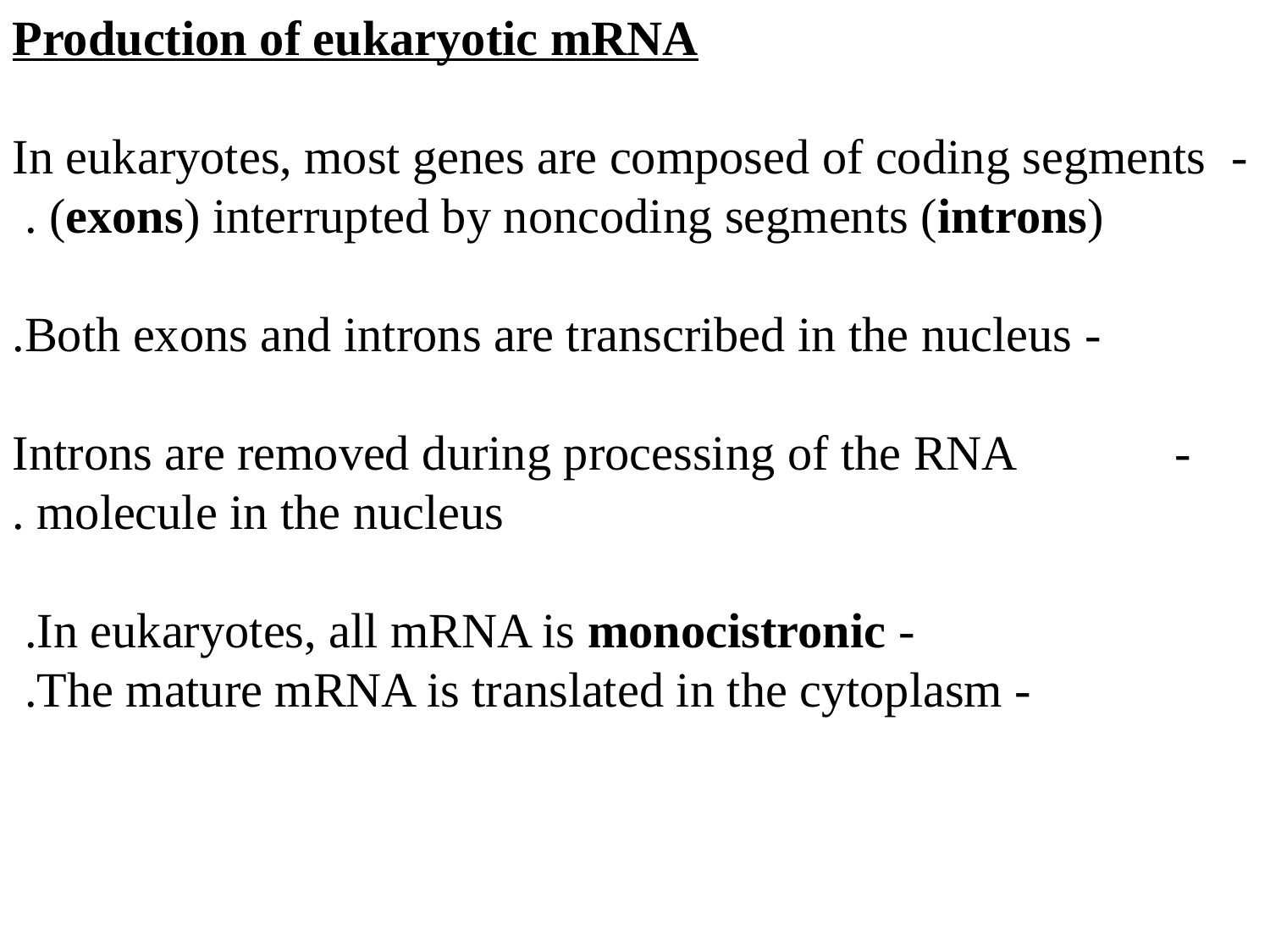

Production of eukaryotic mRNA

- In eukaryotes, most genes are composed of coding segments   (exons) interrupted by noncoding segments (introns).

- Both exons and introns are transcribed in the nucleus.

- Introns are removed during processing of the RNA              molecule in the nucleus.

- In eukaryotes, all mRNA is monocistronic.
- The mature mRNA is translated in the cytoplasm.